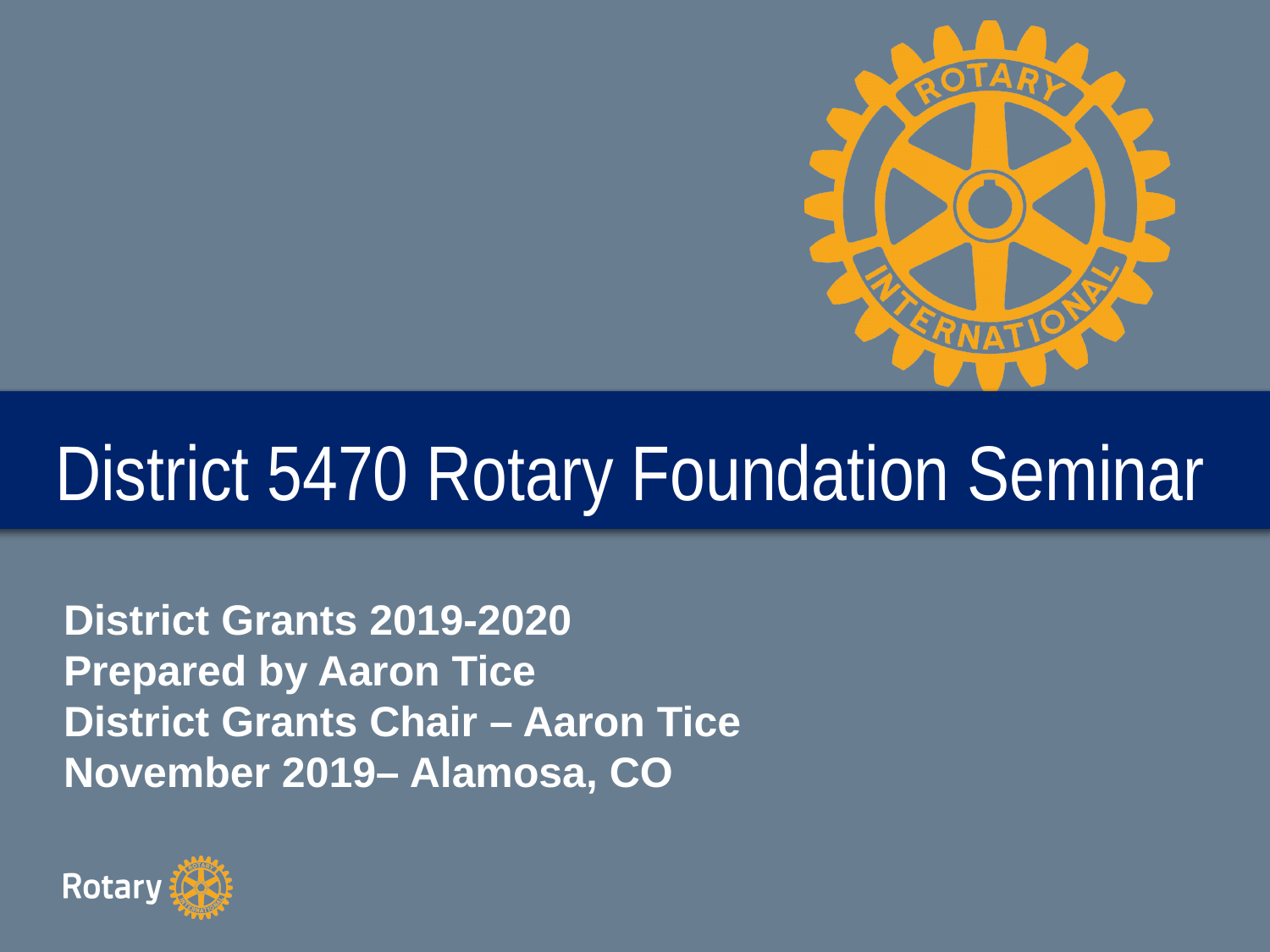

# District 5470 Rotary Foundation Seminar
District Grants 2019-2020
Prepared by Aaron Tice
District Grants Chair – Aaron Tice
November 2019– Alamosa, CO